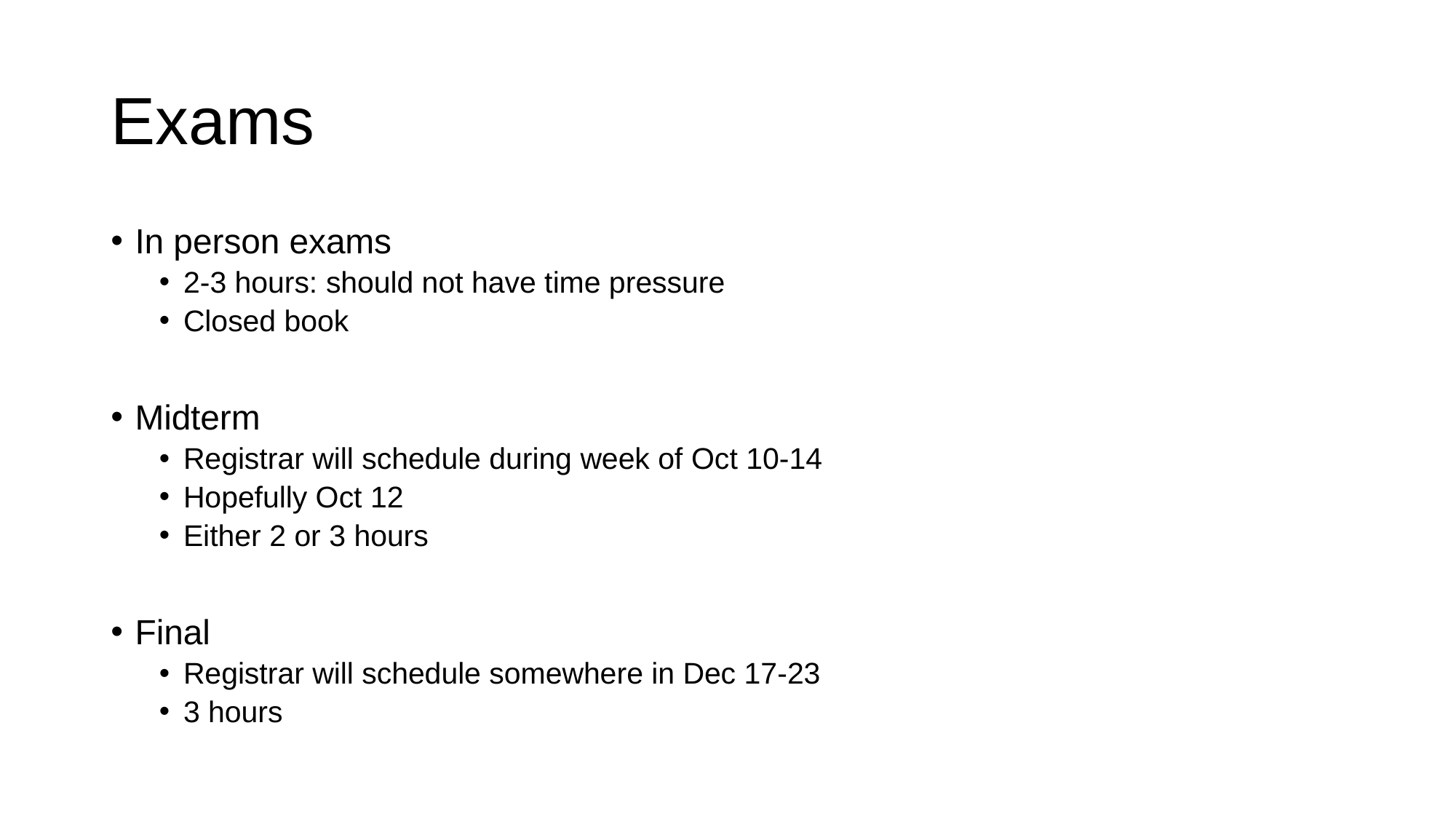

# Exams
In person exams
2-3 hours: should not have time pressure
Closed book

Midterm
Registrar will schedule during week of Oct 10-14
Hopefully Oct 12
Either 2 or 3 hours

Final
Registrar will schedule somewhere in Dec 17-23
3 hours